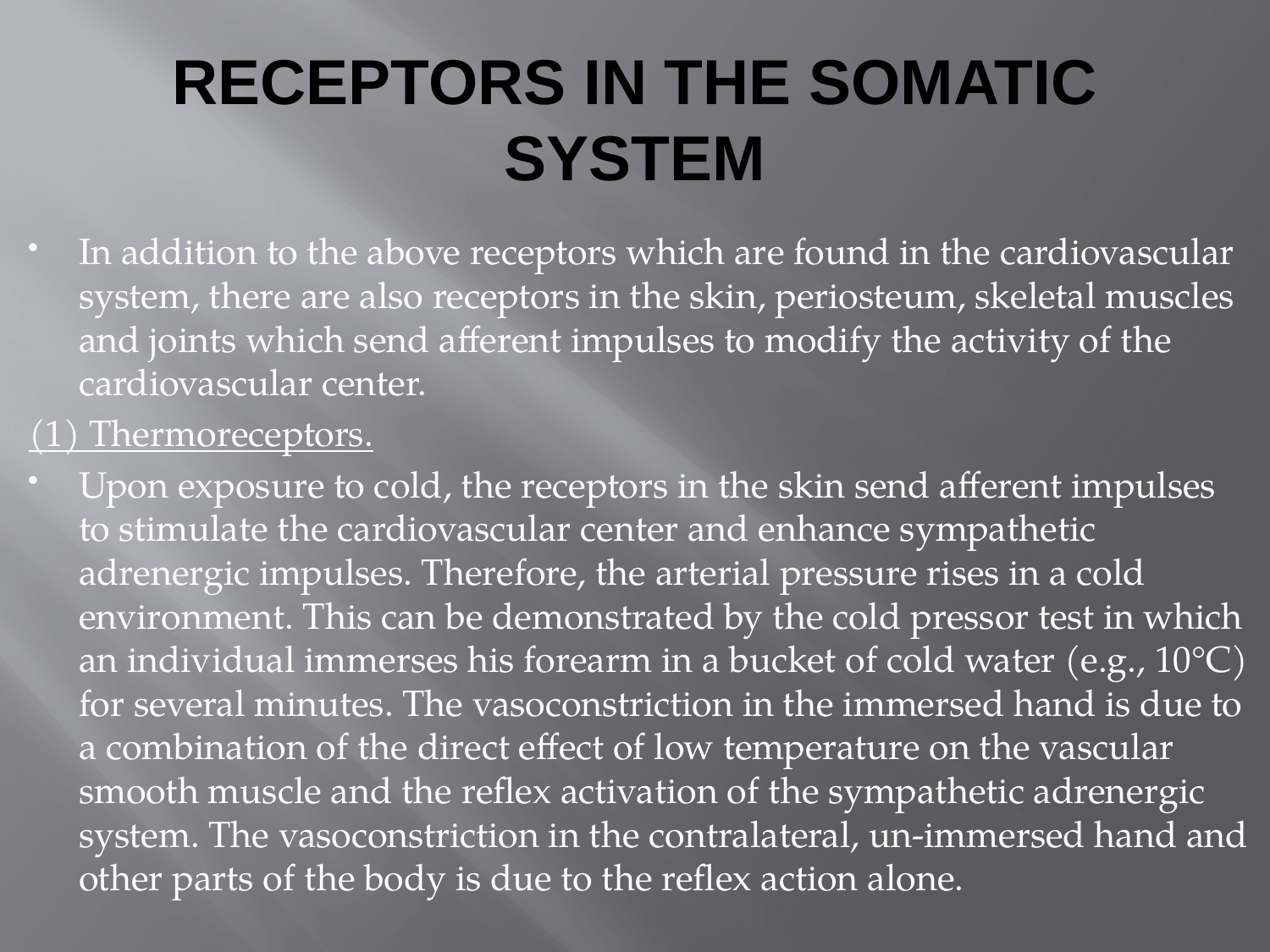

# RECEPTORS IN THE SOMATIC SYSTEM
In addition to the above receptors which are found in the cardiovascular system, there are also receptors in the skin, periosteum, skeletal muscles and joints which send afferent impulses to modify the activity of the cardiovascular center.
(1) Thermoreceptors.
Upon exposure to cold, the receptors in the skin send afferent impulses to stimulate the cardiovascular center and enhance sympathetic adrenergic impulses. Therefore, the arterial pressure rises in a cold environment. This can be demonstrated by the cold pressor test in which an individual immerses his forearm in a bucket of cold water (e.g., 10°C) for several minutes. The vasoconstriction in the immersed hand is due to a combination of the direct effect of low temperature on the vascular smooth muscle and the reflex activation of the sympathetic adrenergic system. The vasoconstriction in the contralateral, un-immersed hand and other parts of the body is due to the reflex action alone.